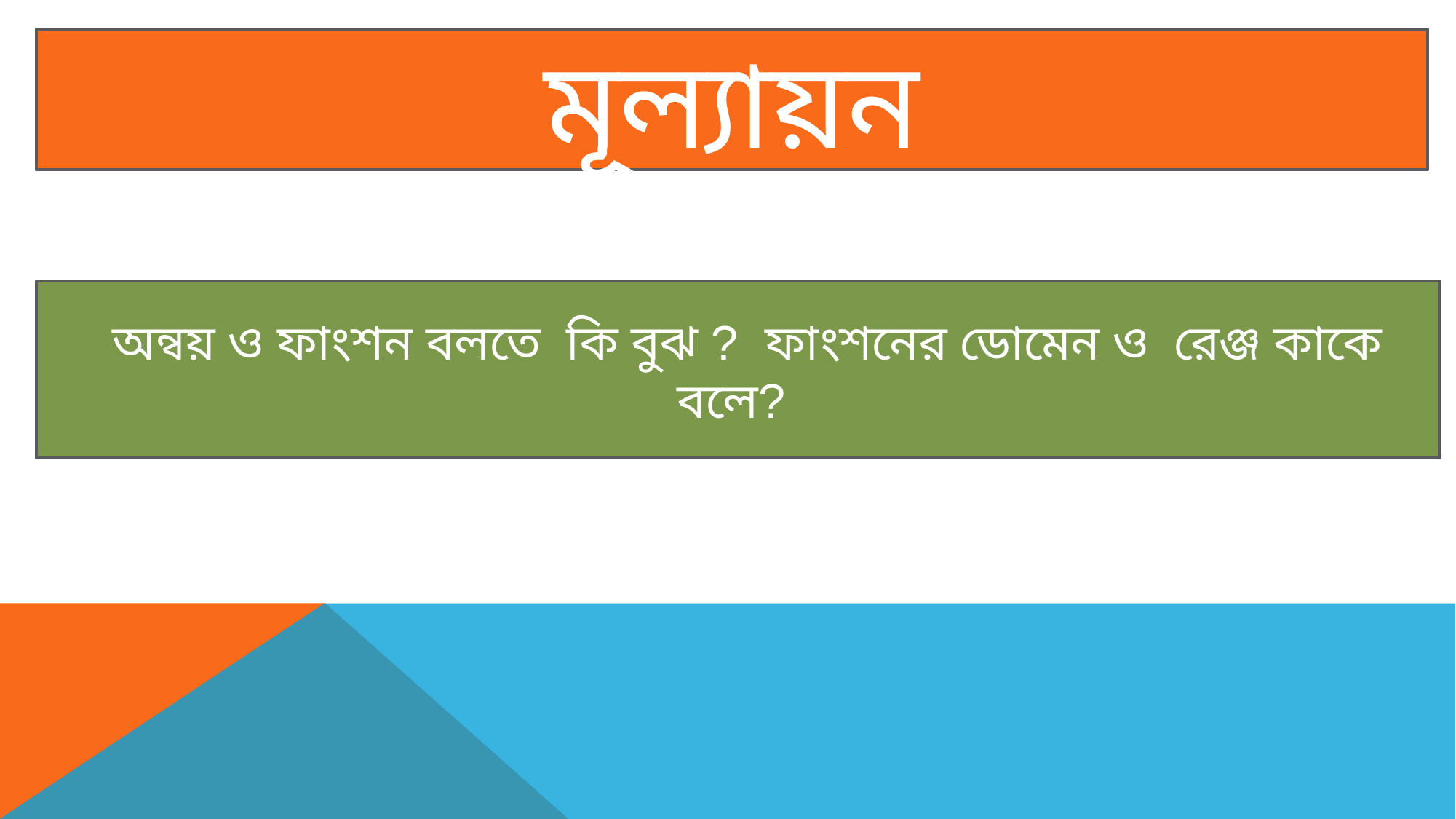

মূল্যায়ন
  অন্বয় ও ফাংশন বলতে  কি বুঝ ?  ফাংশনের ডোমেন ও  রেঞ্জ কাকে বলে?